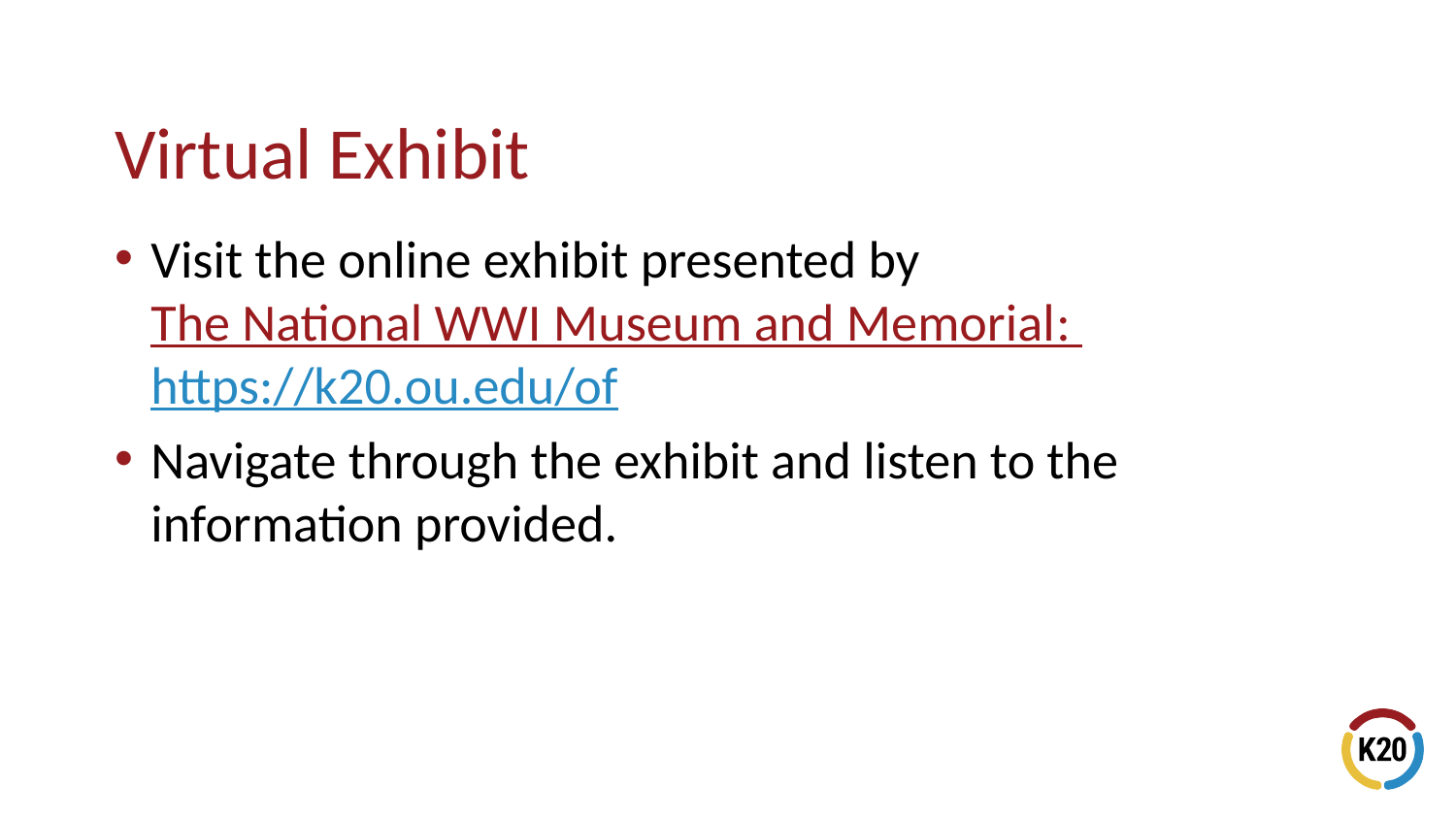

# Virtual Exhibit
Visit the online exhibit presented by The National WWI Museum and Memorial: https://k20.ou.edu/of
Navigate through the exhibit and listen to the information provided.